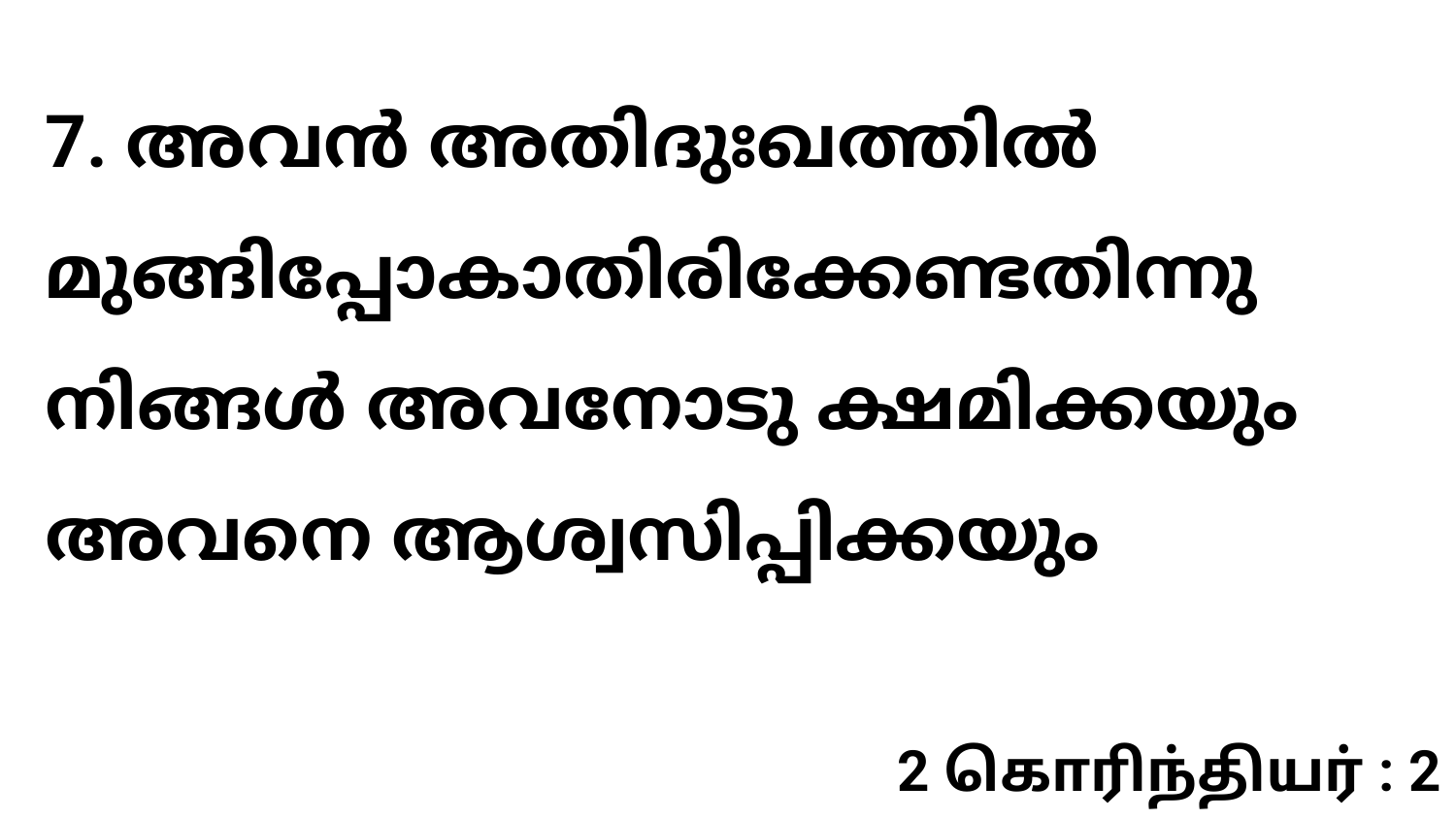

7. അവൻ അതിദുഃഖത്തിൽ മുങ്ങിപ്പോകാതിരിക്കേണ്ടതിന്നു നിങ്ങൾ അവനോടു ക്ഷമിക്കയും അവനെ ആശ്വസിപ്പിക്കയും
2 கொரிந்தியர் : 2